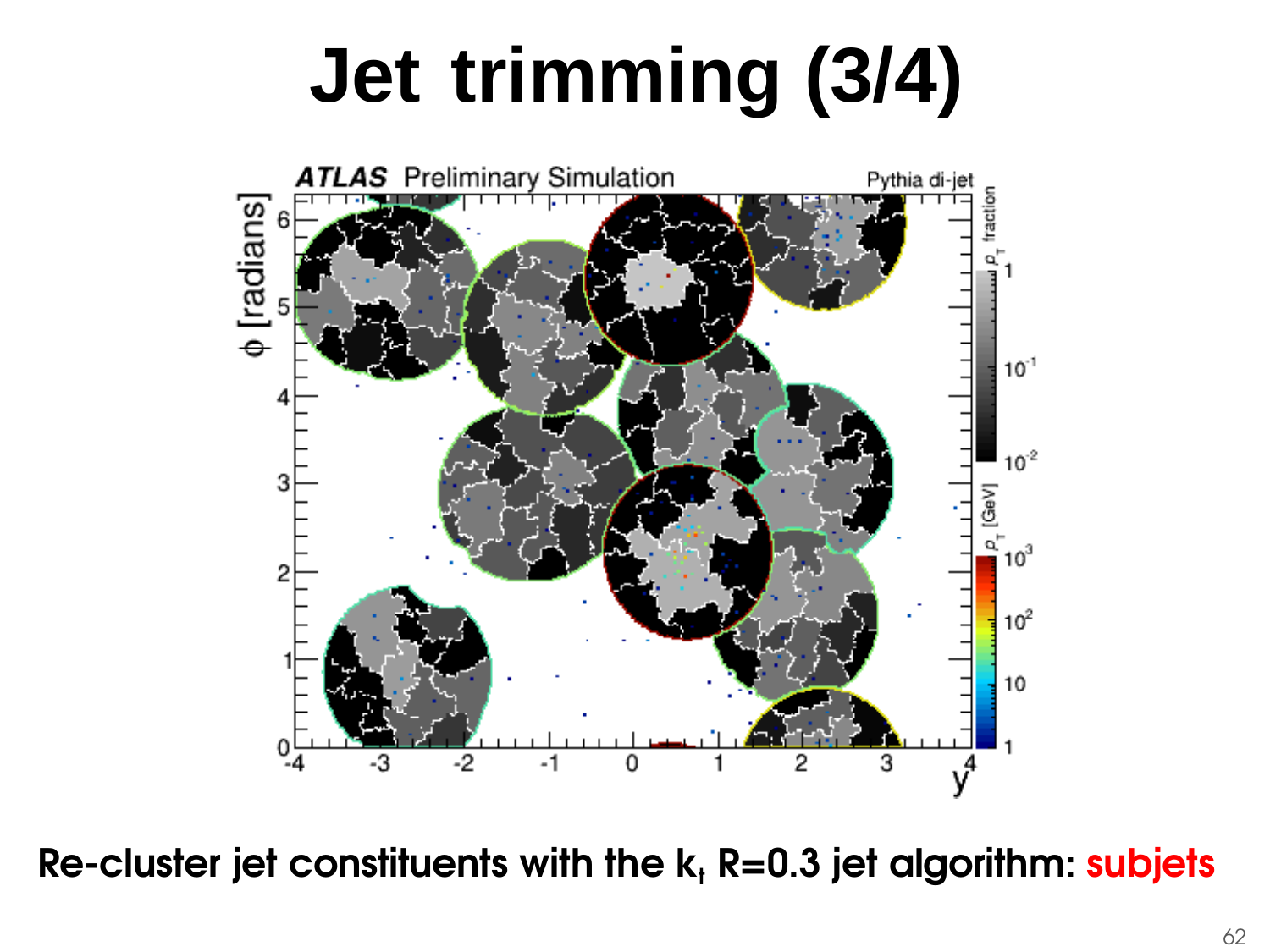

Jet	trimming (3/4)

Re-cluster jet constituents with the kt  R=0.3 jet algorithm: subjets
62